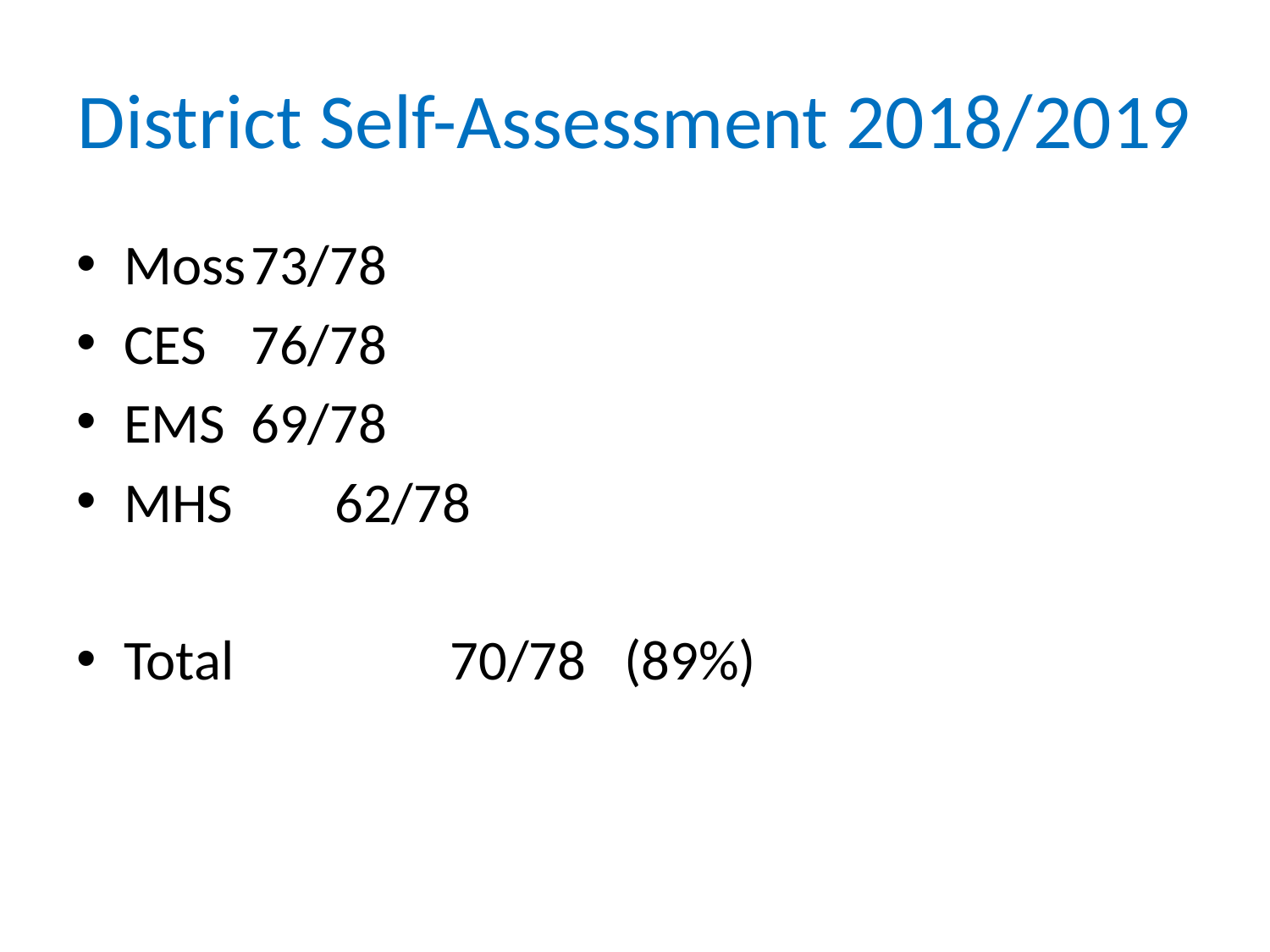

# District Self-Assessment 2018/2019
Moss	73/78
CES	76/78
EMS	69/78
MHS        62/78

Total                 70/78   (89%)